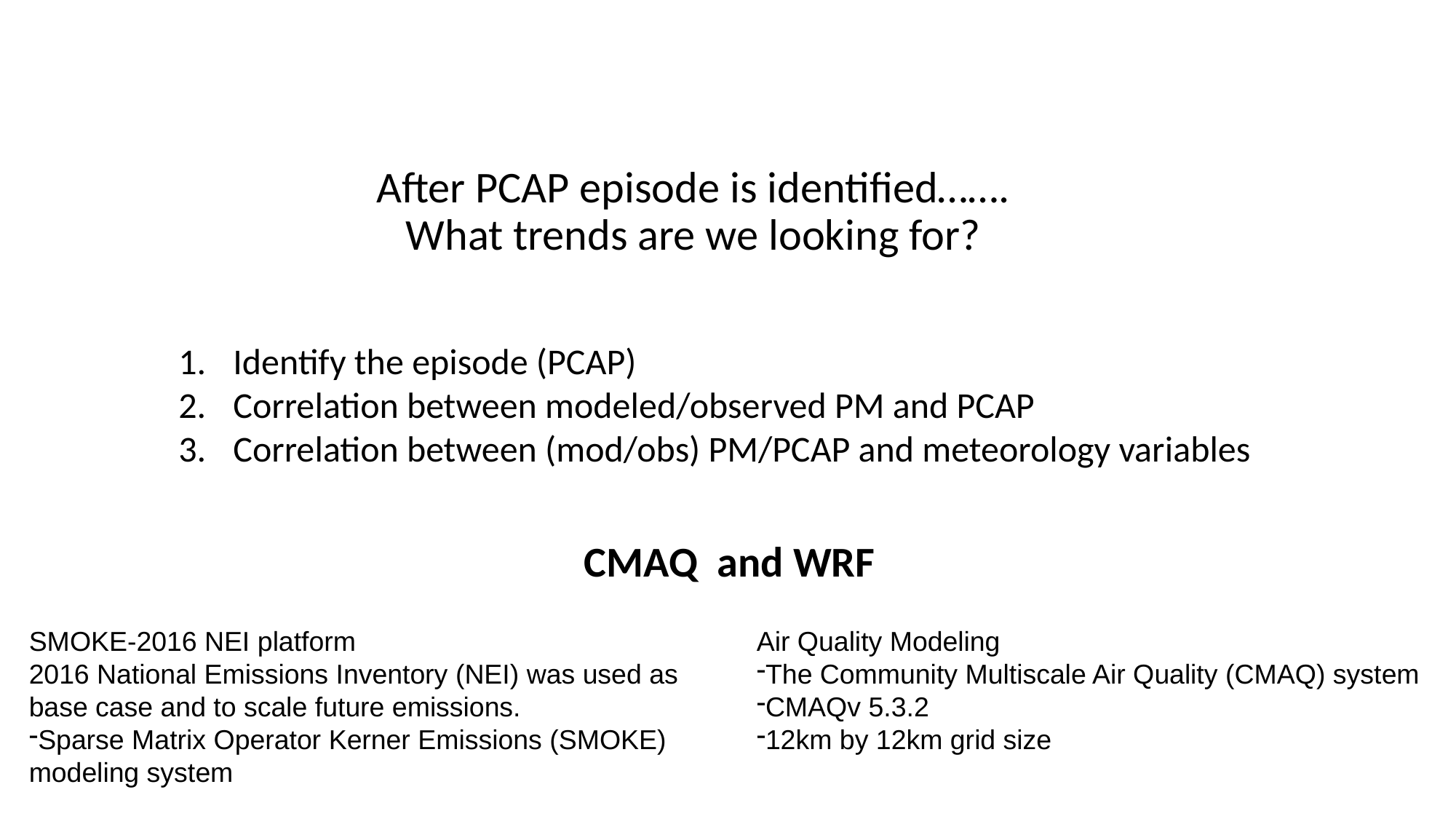

# After PCAP episode is identified……. What trends are we looking for?
Identify the episode (PCAP)
Correlation between modeled/observed PM and PCAP
Correlation between (mod/obs) PM/PCAP and meteorology variables
CMAQ  and WRF
SMOKE-2016 NEI platform
2016 National Emissions Inventory (NEI) was used as base case and to scale future emissions.
Sparse Matrix Operator Kerner Emissions (SMOKE) modeling system
Air Quality Modeling
The Community Multiscale Air Quality (CMAQ) system
CMAQv 5.3.2
12km by 12km grid size